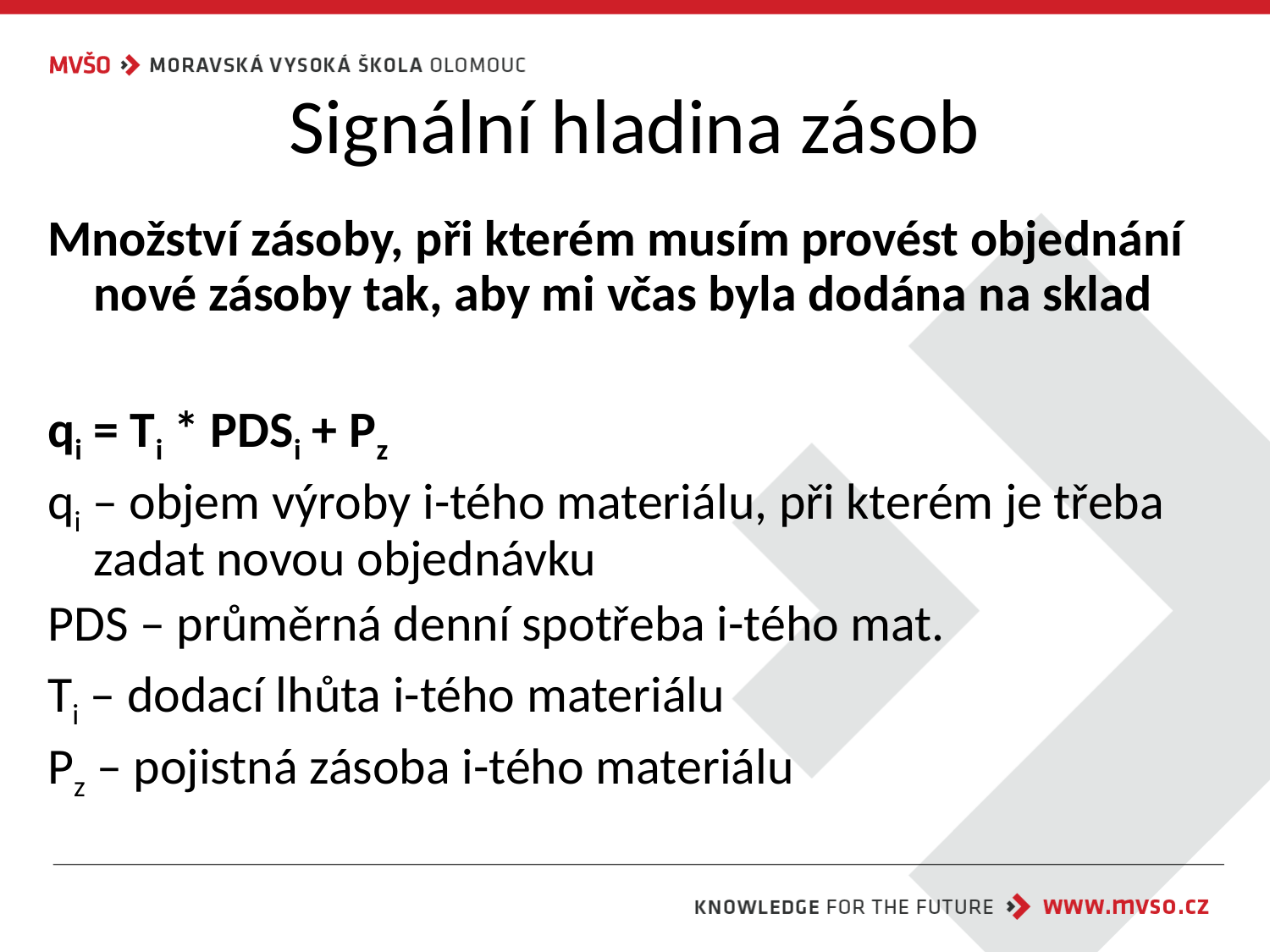

# Signální hladina zásob
Množství zásoby, při kterém musím provést objednání nové zásoby tak, aby mi včas byla dodána na sklad

qi = Ti * PDSi + Pz
qi – objem výroby i-tého materiálu, při kterém je třeba zadat novou objednávku
PDS – průměrná denní spotřeba i-tého mat.
Ti – dodací lhůta i-tého materiálu
Pz – pojistná zásoba i-tého materiálu